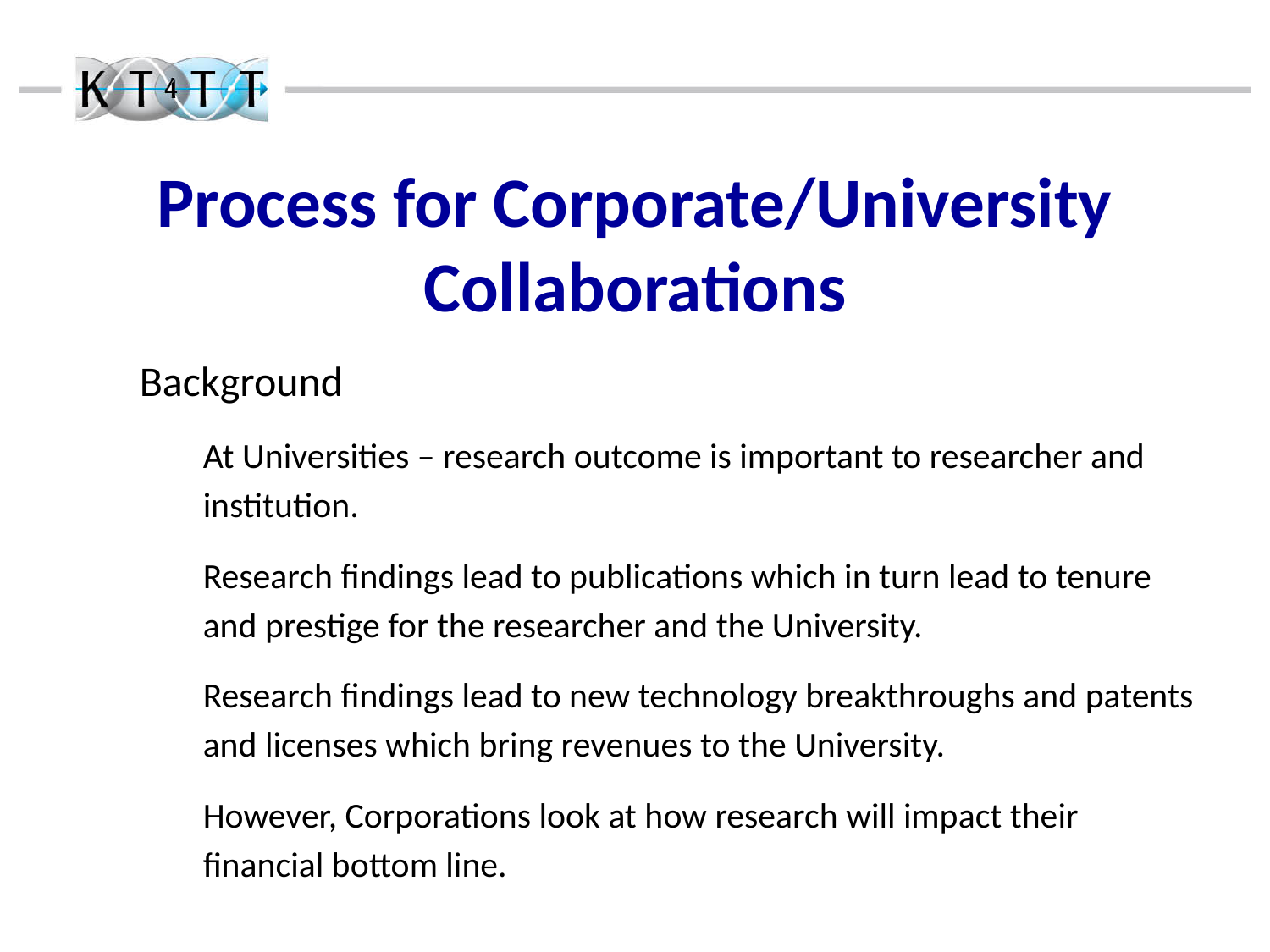

Process for Corporate/University Collaborations
Background
At Universities – research outcome is important to researcher and institution.
Research findings lead to publications which in turn lead to tenure and prestige for the researcher and the University.
Research findings lead to new technology breakthroughs and patents and licenses which bring revenues to the University.
However, Corporations look at how research will impact their financial bottom line.